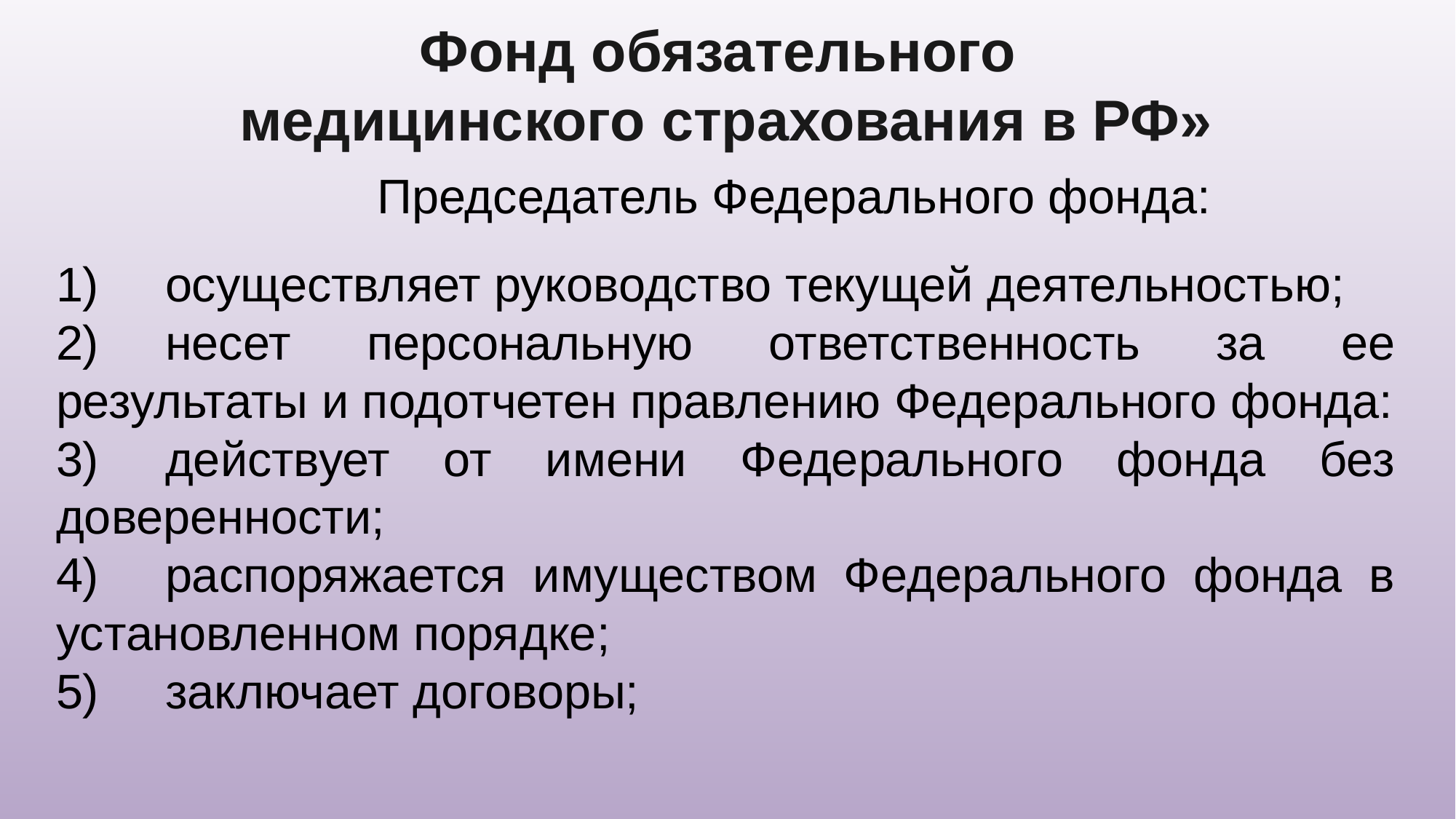

Фонд обязательного
медицинского страхования в РФ»
Председатель Федерального фонда:
1)	осуществляет руководство текущей деятельностью;
2)	несет персональную ответственность за ее результаты и подотчетен правлению Федерального фонда:
3)	действует от имени Федерального фонда без доверенности;
4)	распоряжается имуществом Федерального фонда в установленном порядке;
5)	заключает договоры;